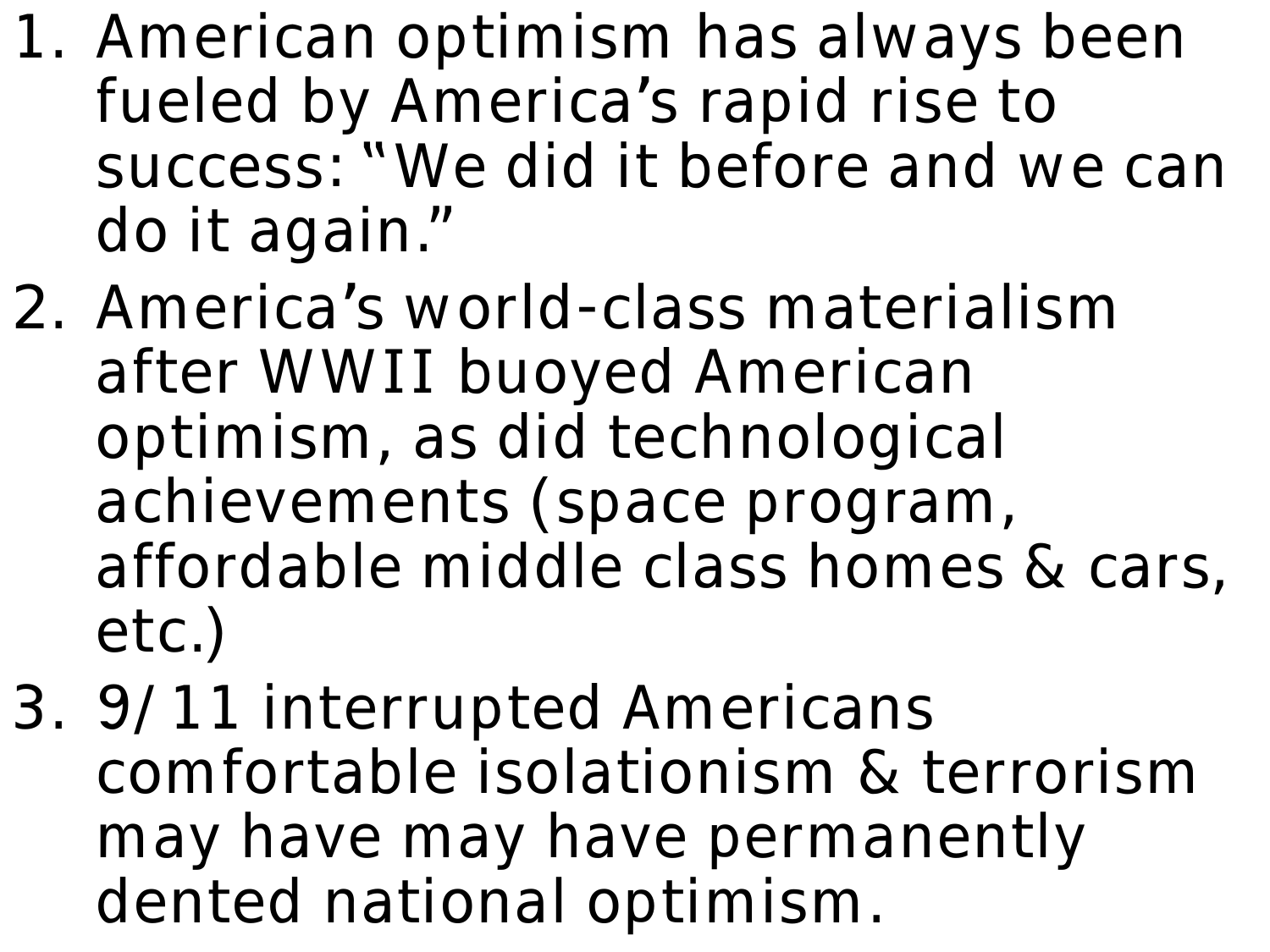

American optimism has always been fueled by America’s rapid rise to success: “We did it before and we can do it again.”
America’s world-class materialism after WWII buoyed American optimism, as did technological achievements (space program, affordable middle class homes & cars, etc.)
9/11 interrupted Americans comfortable isolationism & terrorism may have may have permanently dented national optimism.